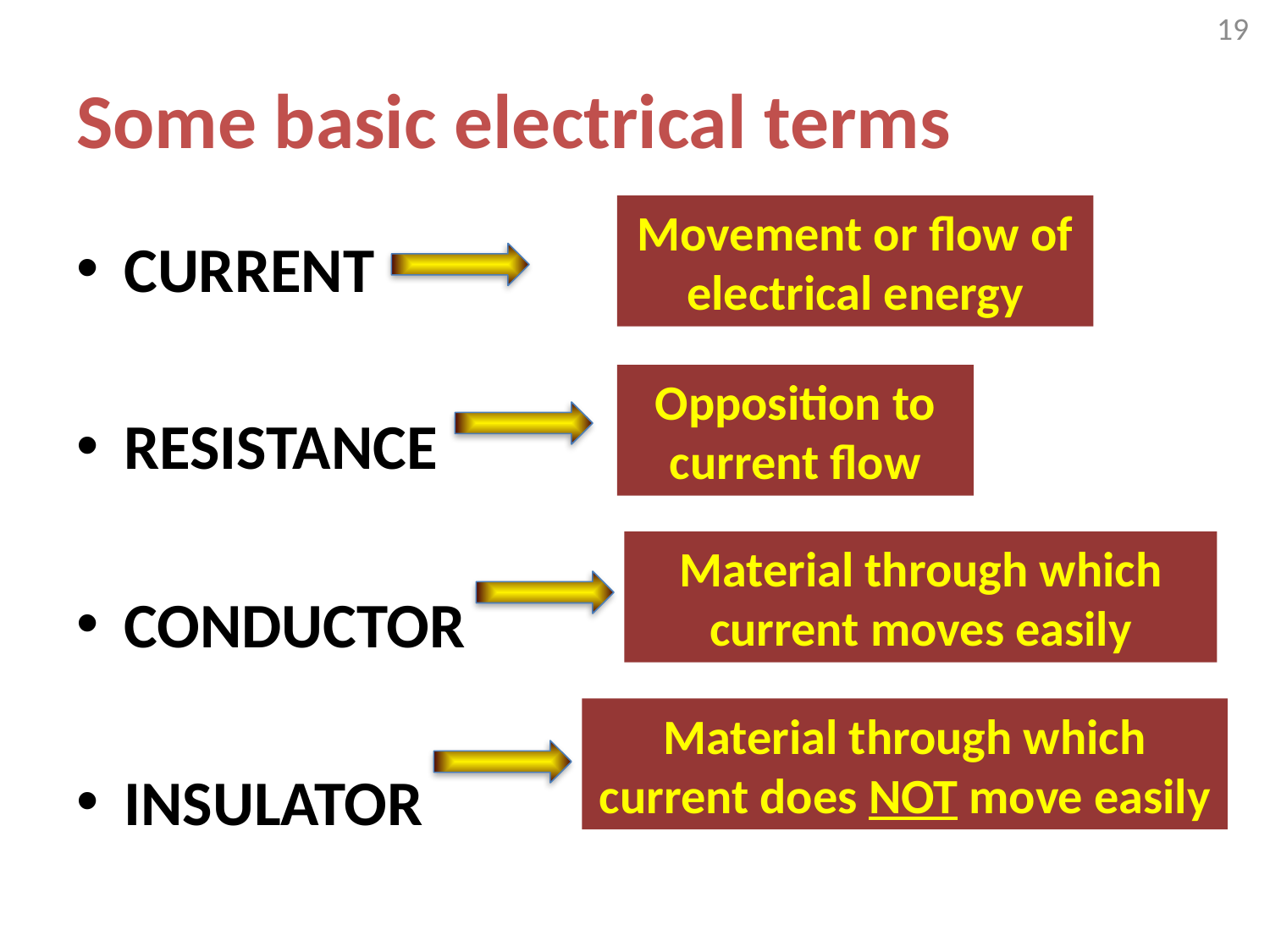

19
# Some basic electrical terms
Movement or flow of electrical energy
CURRENT

RESISTANCE

CONDUCTOR

INSULATOR

Opposition to
current flow

Material through which
current moves easily

Material through which current does NOT move easily